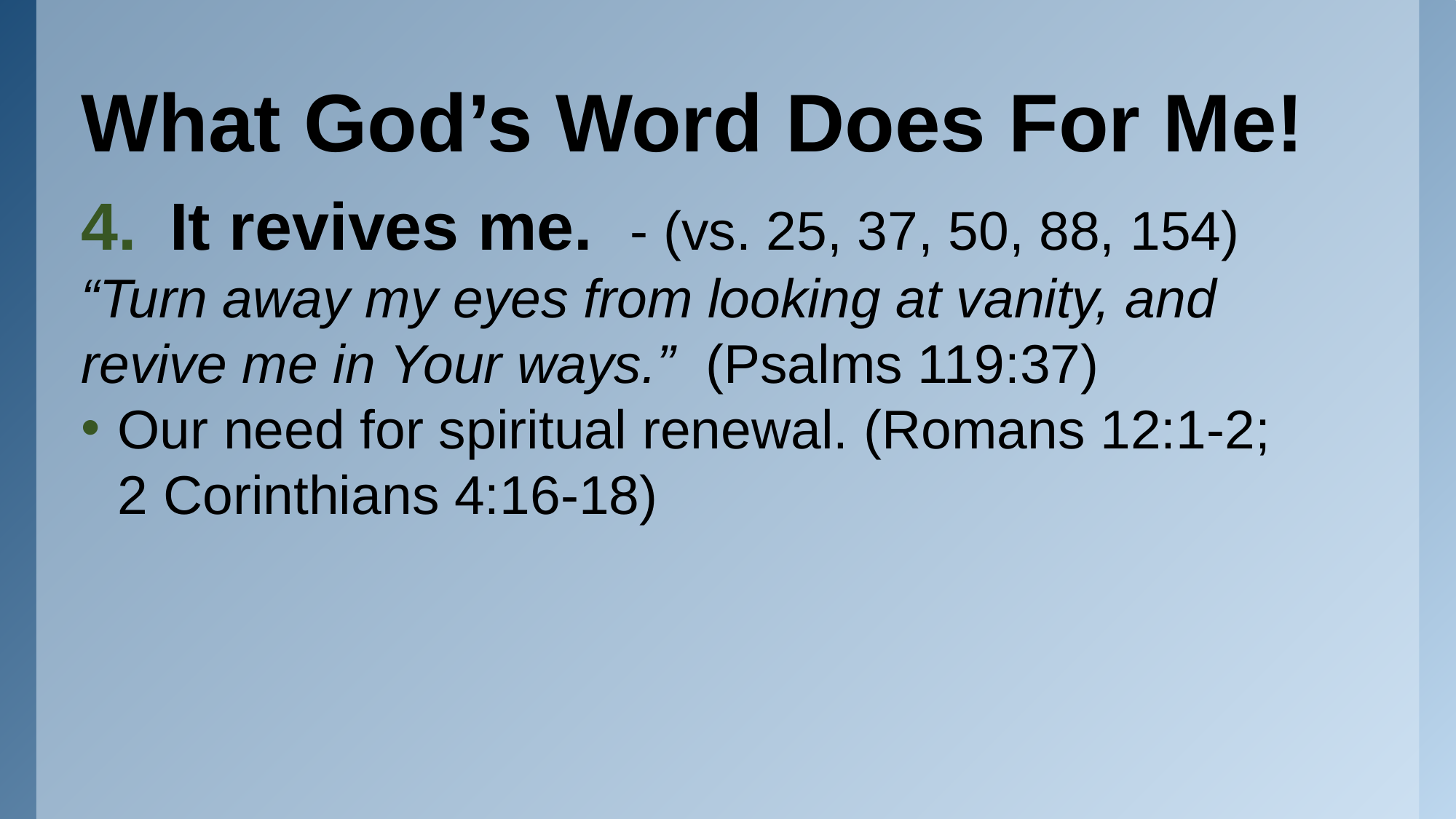

# What God’s Word Does For Me!
It revives me.  - (vs. 25, 37, 50, 88, 154)
“Turn away my eyes from looking at vanity, and revive me in Your ways.”  (Psalms 119:37)
Our need for spiritual renewal. (Romans 12:1-2;
2 Corinthians 4:16-18)